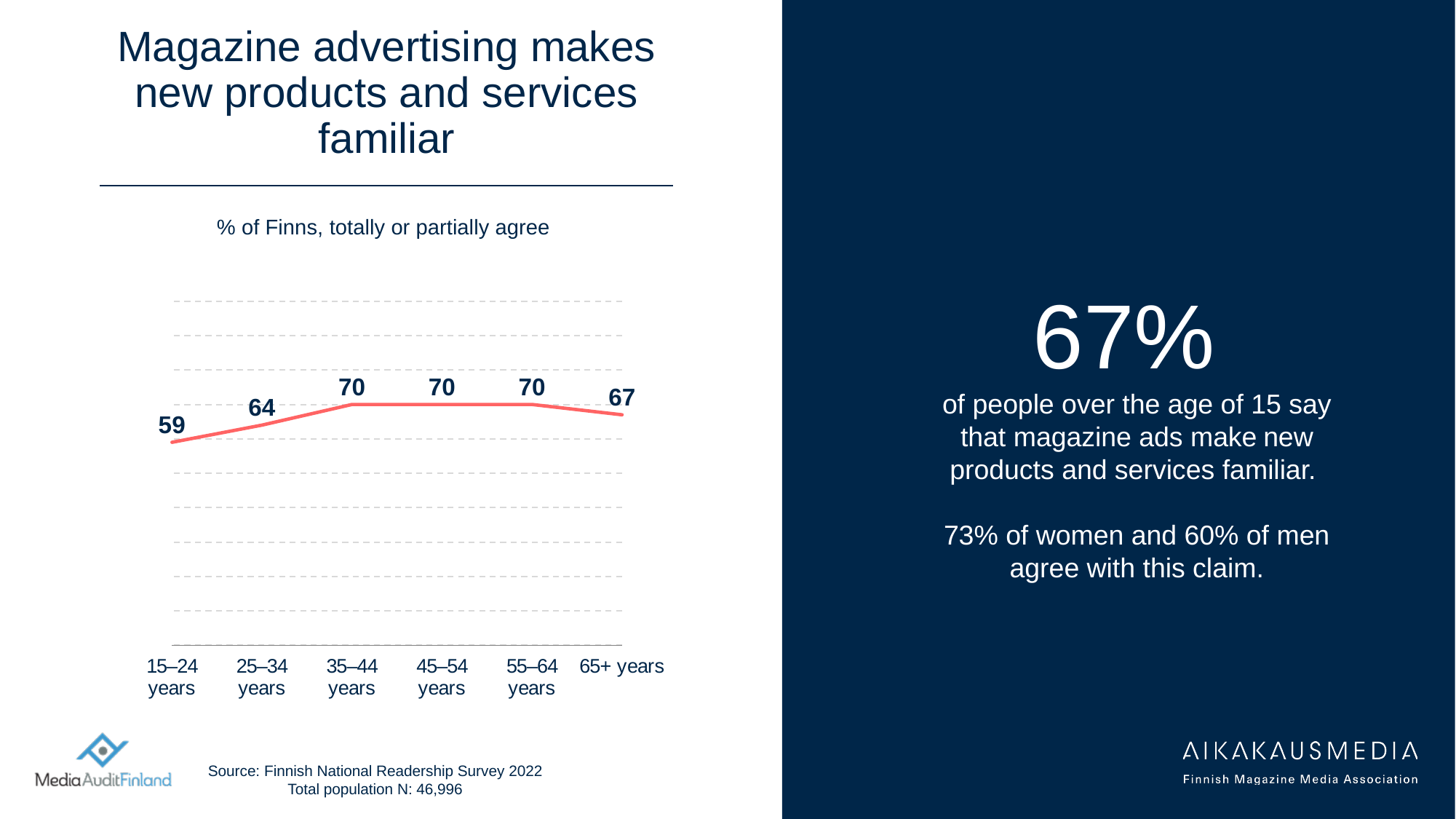

# Magazine advertising makes new products and services familiar

% of Finns, totally or partially agree

### Chart

| Category | Series 1 | Column1 | Column2 | Column3 | Column4 | Column5 |
|---|---|---|---|---|---|---|
| 15–24 years | 59.0 | None | None | None | None | None |
| 25–34 years | 64.0 | None | None | None | None | None |
| 35–44 years | 70.0 | None | None | None | None | None |
| 45–54 years | 70.0 | None | None | None | None | None |
| 55–64 years | 70.0 | None | None | None | None | None |
| 65+ years | 67.0 | None | None | None | None | None |
67%
of people over the age of 15 say that magazine ads make new products and services familiar.

73% of women and 60% of men agree with this claim.